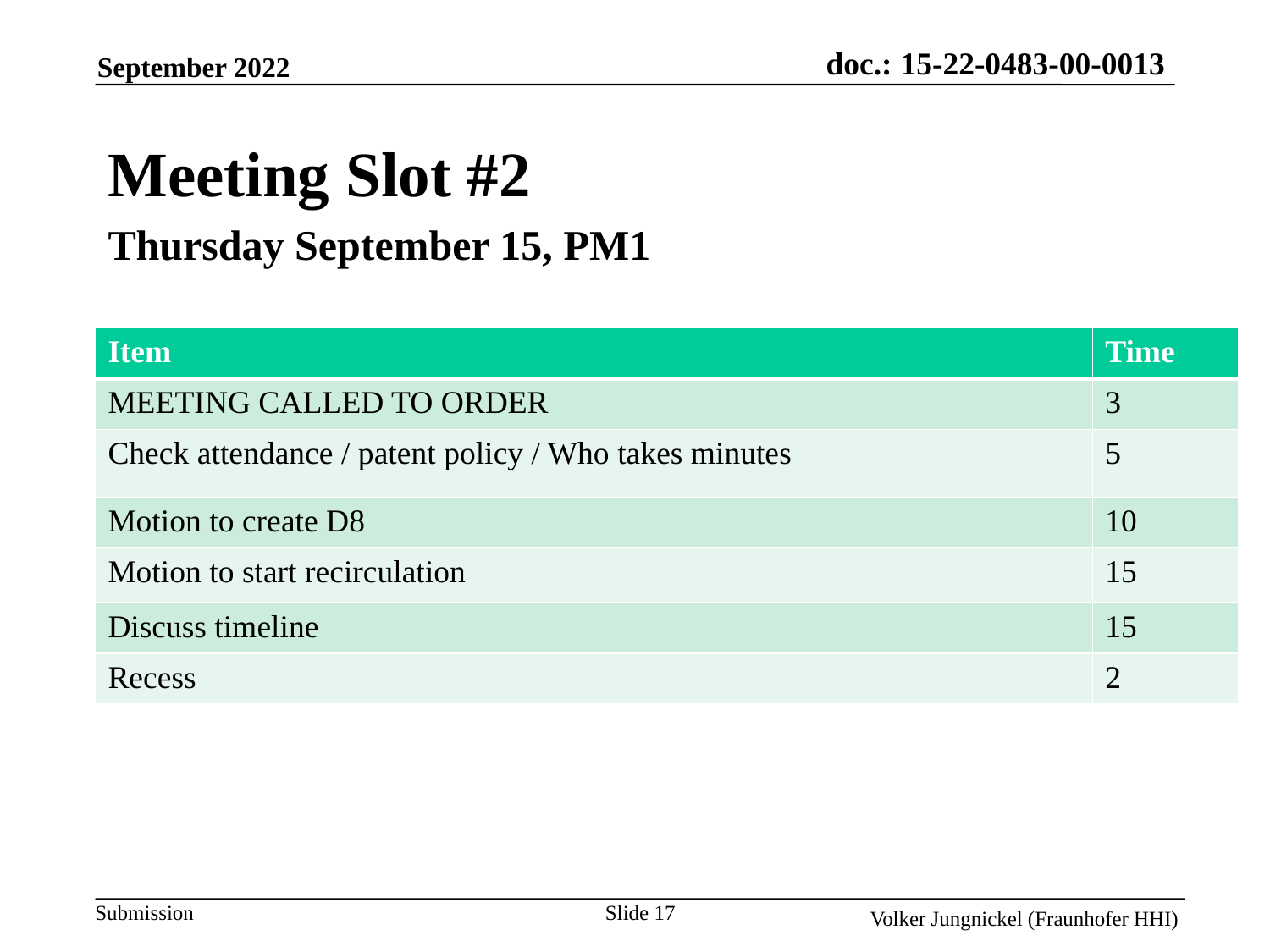

Meeting Slot #2
Thursday September 15, PM1
| Item | Time |
| --- | --- |
| MEETING CALLED TO ORDER | 3 |
| Check attendance / patent policy / Who takes minutes | 5 |
| Motion to create D8 | 10 |
| Motion to start recirculation | 15 |
| Discuss timeline | 15 |
| Recess | 2 |
Slide 17
Volker Jungnickel (Fraunhofer HHI)